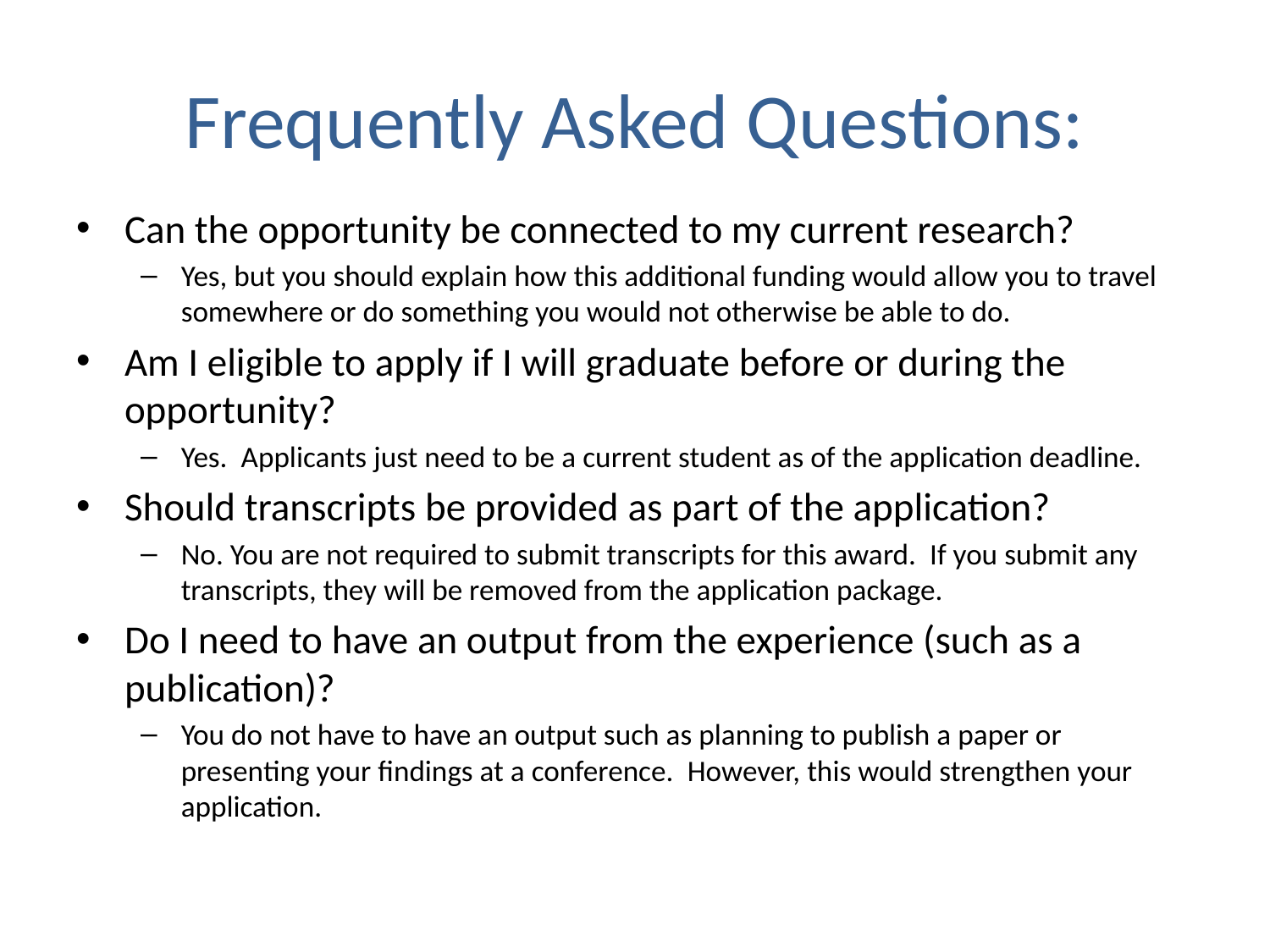

# Frequently Asked Questions:
Can the opportunity be connected to my current research?
Yes, but you should explain how this additional funding would allow you to travel somewhere or do something you would not otherwise be able to do.
Am I eligible to apply if I will graduate before or during the opportunity?
Yes.  Applicants just need to be a current student as of the application deadline.
Should transcripts be provided as part of the application?
No. You are not required to submit transcripts for this award.  If you submit any transcripts, they will be removed from the application package.
Do I need to have an output from the experience (such as a publication)?
You do not have to have an output such as planning to publish a paper or presenting your findings at a conference.  However, this would strengthen your application.